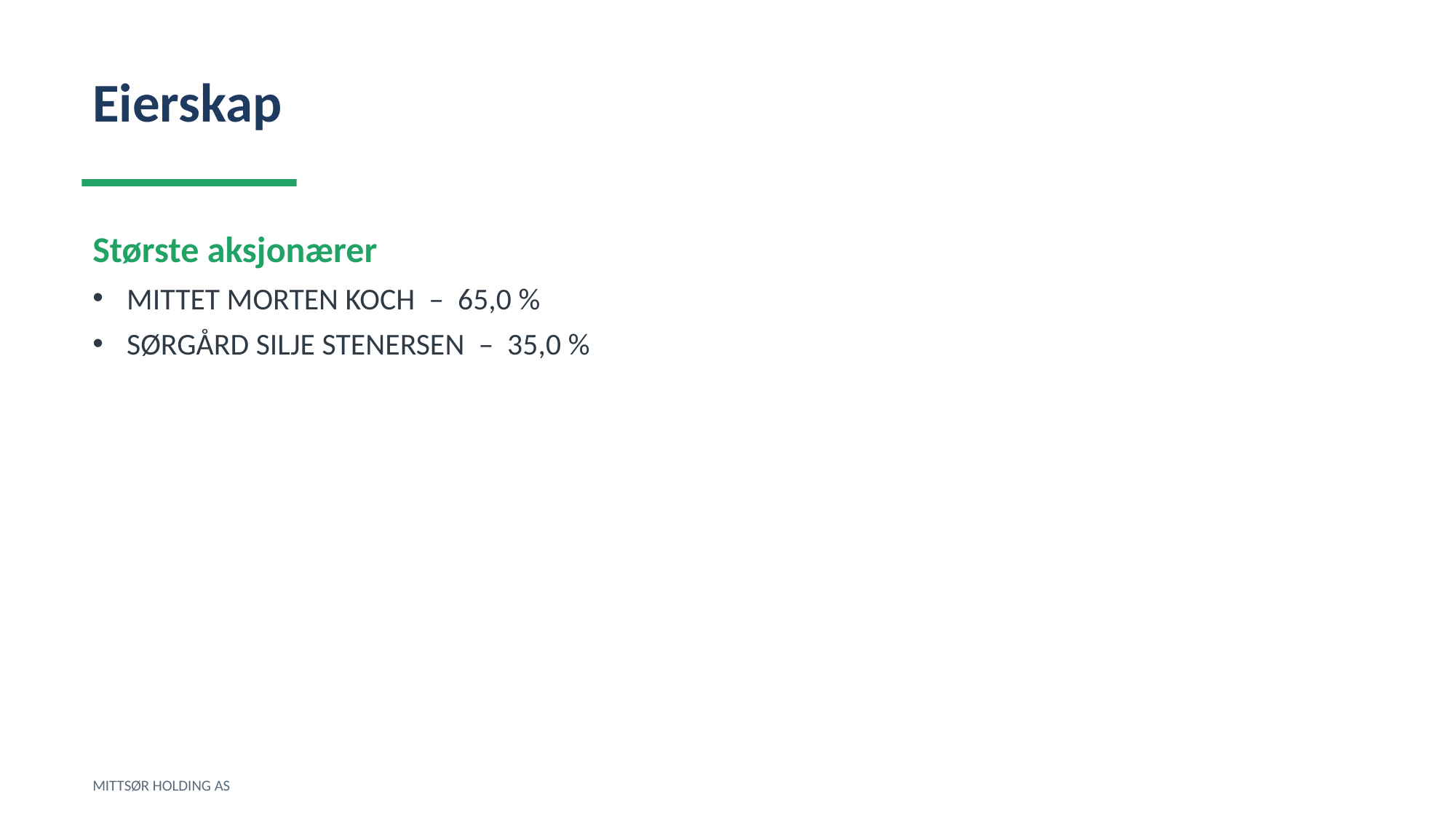

Eierskap

Største aksjonærer
MITTET MORTEN KOCH  –  65,0 %
SØRGÅRD SILJE STENERSEN  –  35,0 %
MITTSØR HOLDING AS